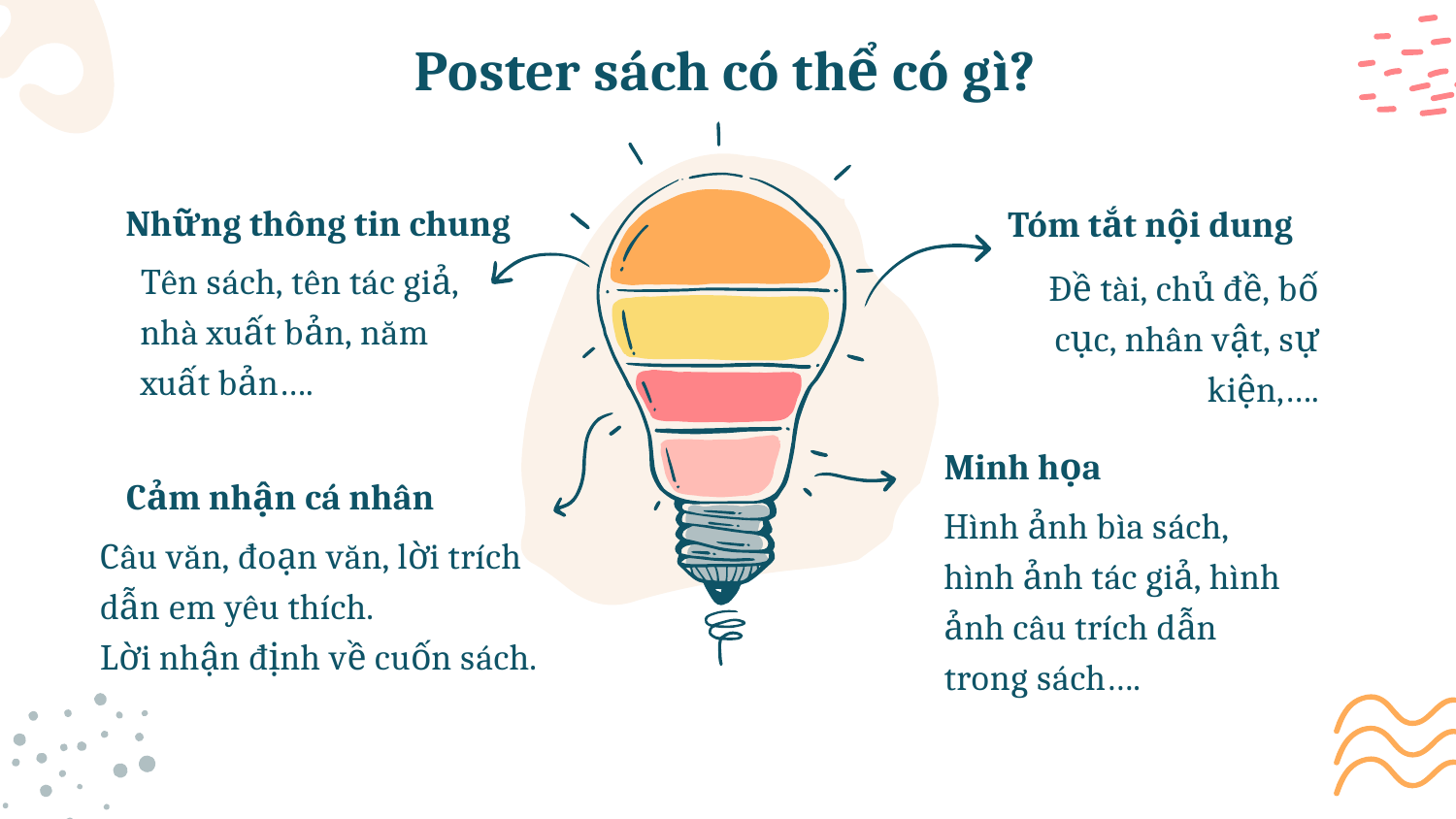

# Poster sách có thể có gì?

Những thông tin chung
Tóm tắt nội dung
Tên sách, tên tác giả, nhà xuất bản, năm xuất bản….
Đề tài, chủ đề, bố cục, nhân vật, sự kiện,….

Minh họa
Cảm nhận cá nhân
Hình ảnh bìa sách, hình ảnh tác giả, hình ảnh câu trích dẫn trong sách….
Câu văn, đoạn văn, lời trích dẫn em yêu thích.
Lời nhận định về cuốn sách.